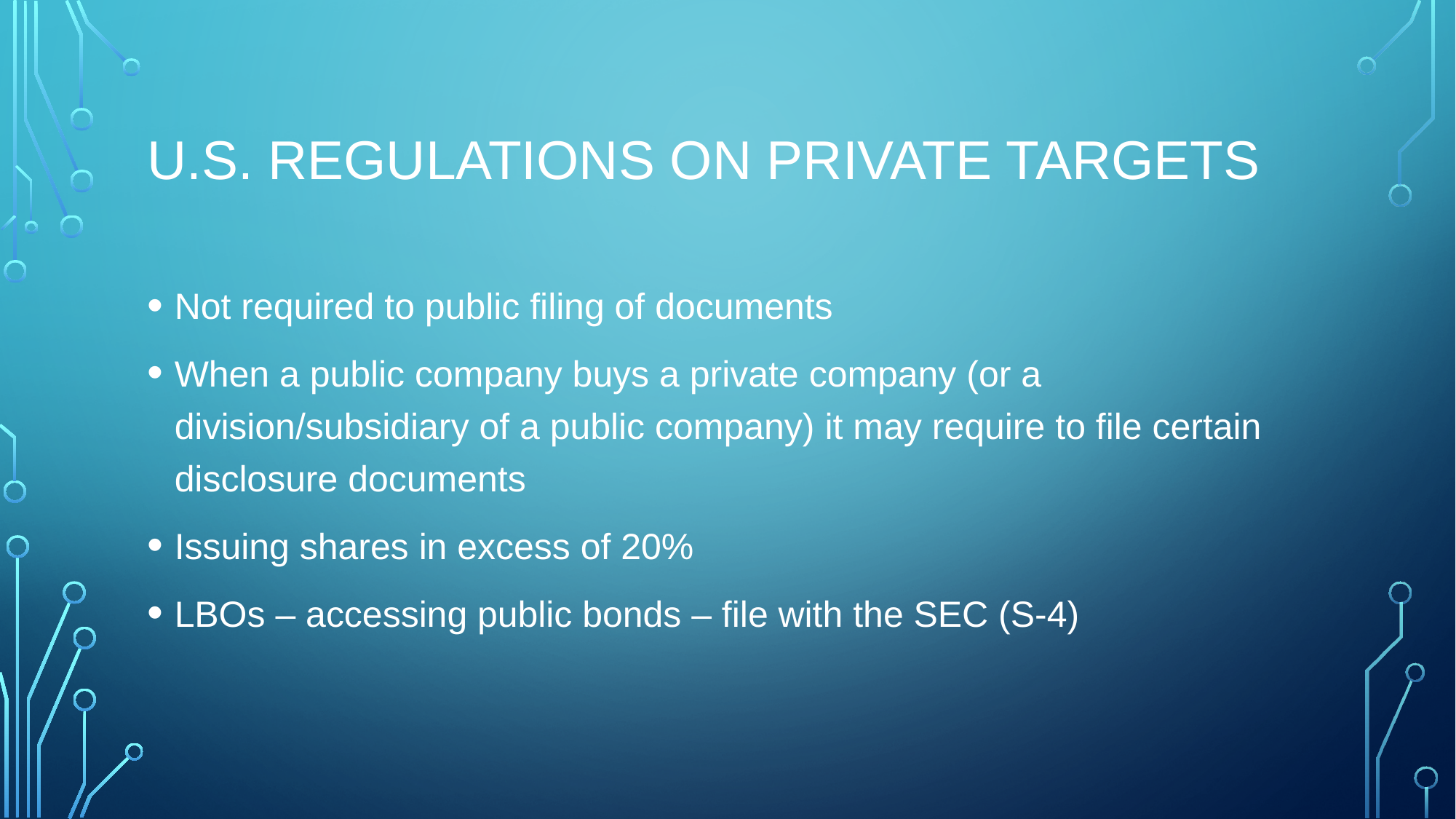

# U.S. Regulations on private Targets
Not required to public filing of documents
When a public company buys a private company (or a division/subsidiary of a public company) it may require to file certain disclosure documents
Issuing shares in excess of 20%
LBOs – accessing public bonds – file with the SEC (S-4)